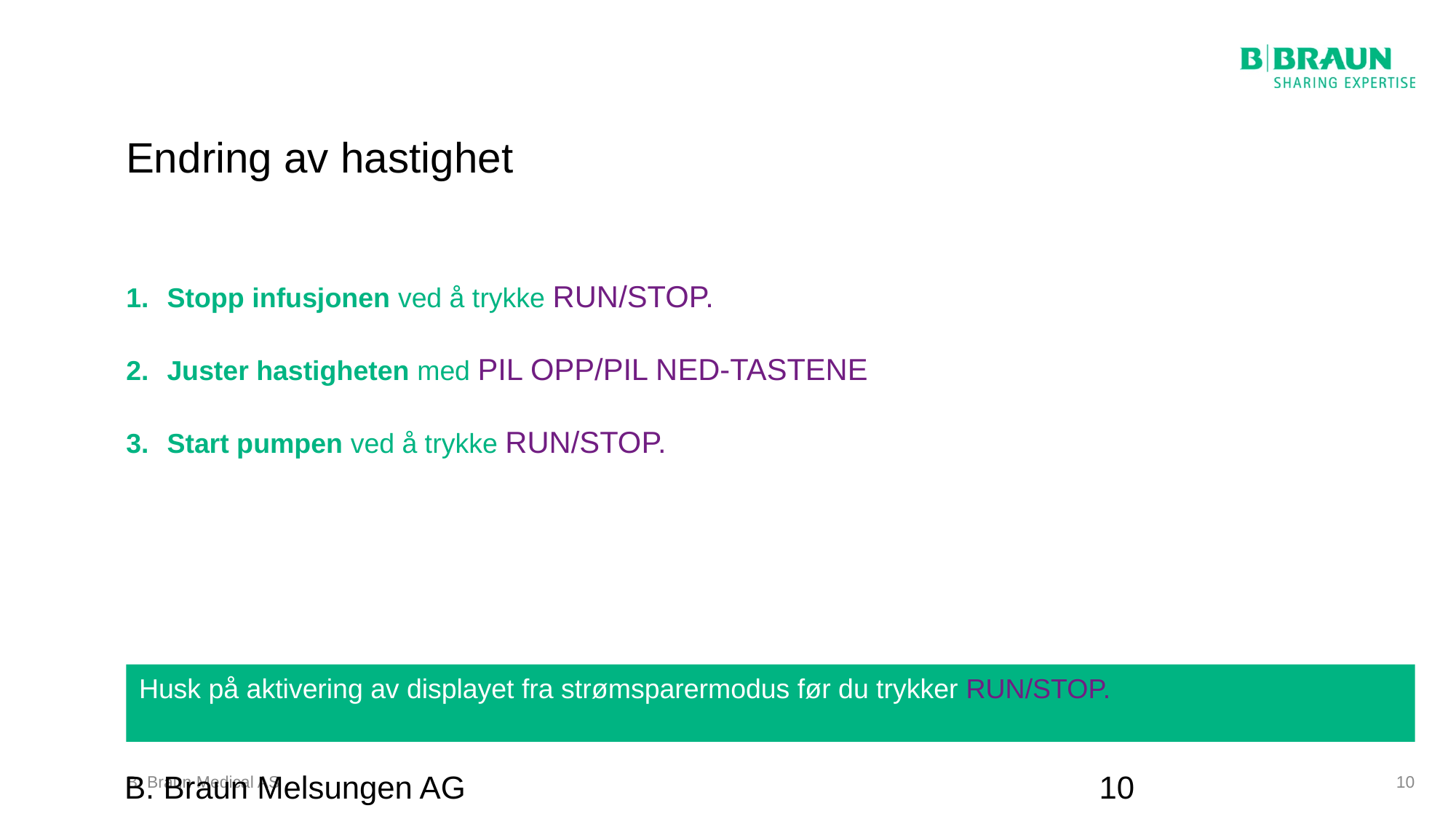

# Endring av hastighet

Stopp infusjonen ved å trykke RUN/STOP.

Juster hastigheten med PIL oPP/Pil NED-tastene

Start pumpen ved å trykke RUN/STOP.
Husk på aktivering av displayet fra strømsparermodus før du trykker RUN/STOP.

B. Braun Melsungen AG
10